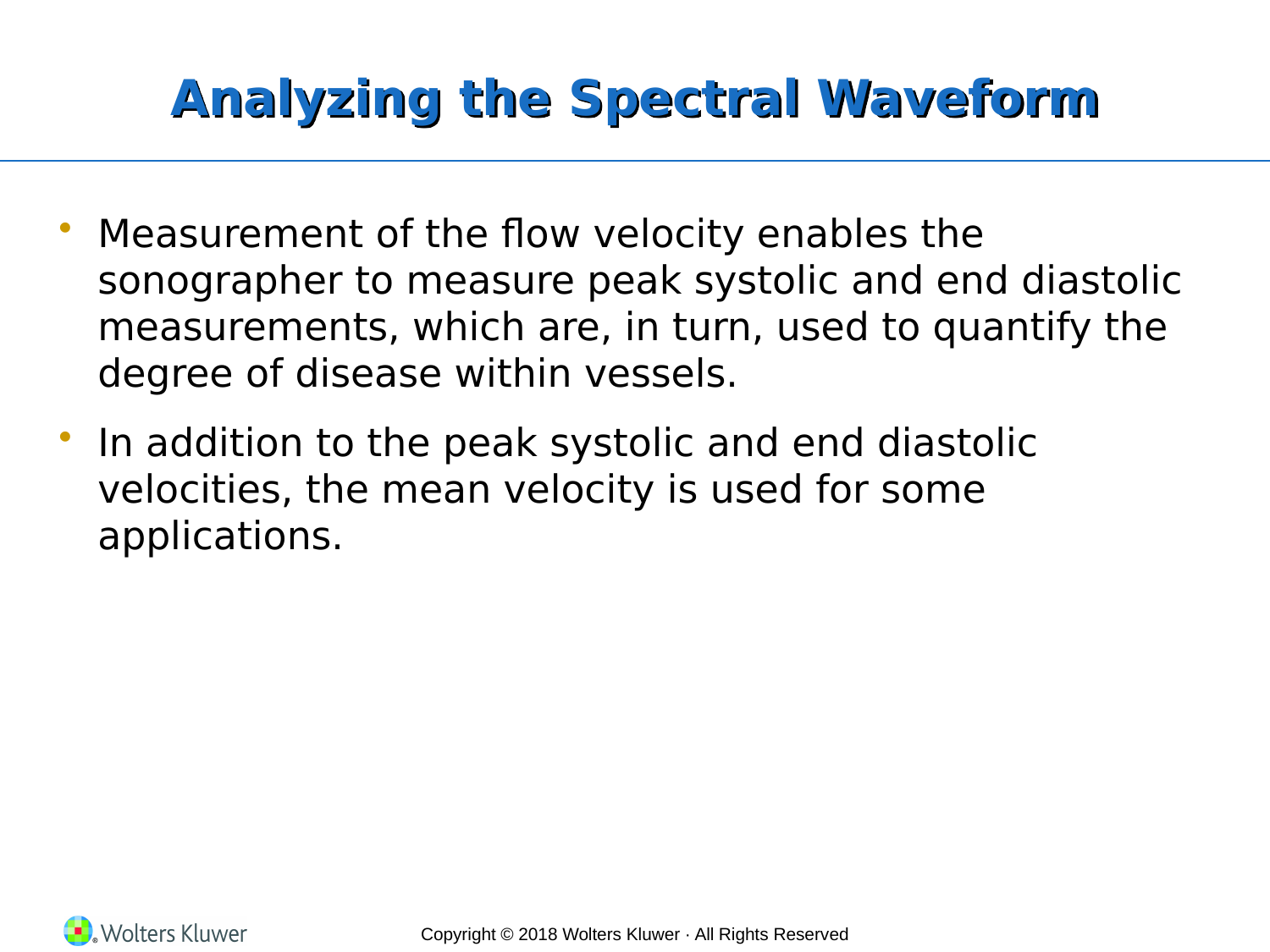

# Analyzing the Spectral Waveform
Measurement of the flow velocity enables the sonographer to measure peak systolic and end diastolic measurements, which are, in turn, used to quantify the degree of disease within vessels.
In addition to the peak systolic and end diastolic velocities, the mean velocity is used for some applications.